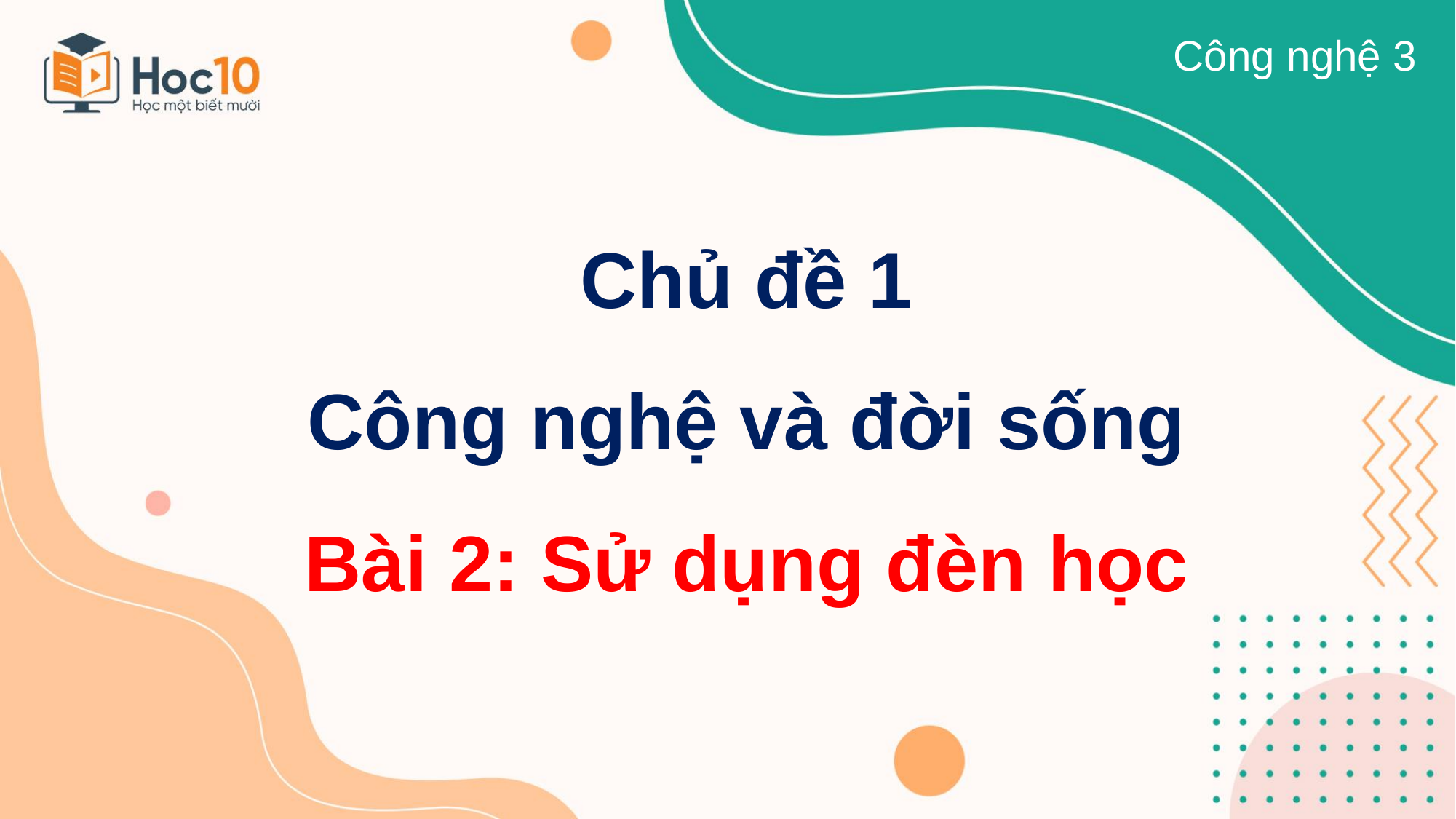

Công nghệ 3
Chủ đề 1
Công nghệ và đời sống
Bài 2: Sử dụng đèn học